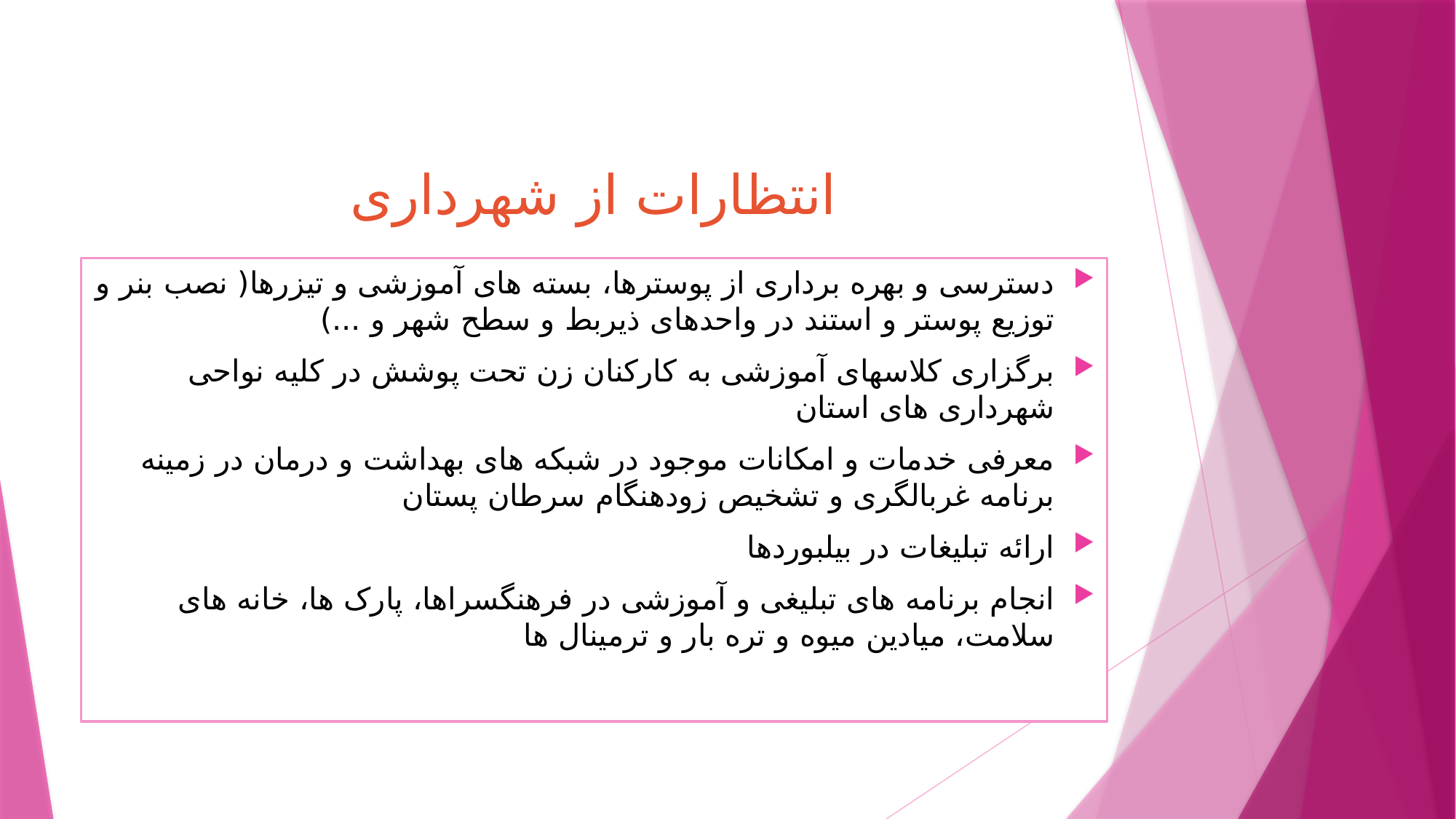

# انتظارات از شهرداری
دسترسی و بهره برداری از پوسترها، بسته های آموزشی و تیزرها( نصب بنر و توزیع پوستر و استند در واحدهای ذیربط و سطح شهر و ...)
برگزاری کلاسهای آموزشی به کارکنان زن تحت پوشش در کلیه نواحی شهرداری های استان
معرفی خدمات و امکانات موجود در شبکه های بهداشت و درمان در زمینه برنامه غربالگری و تشخیص زودهنگام سرطان پستان
ارائه تبلیغات در بیلبوردها
انجام برنامه های تبلیغی و آموزشی در فرهنگسراها، پارک ها، خانه های سلامت، میادین میوه و تره بار و ترمینال ها